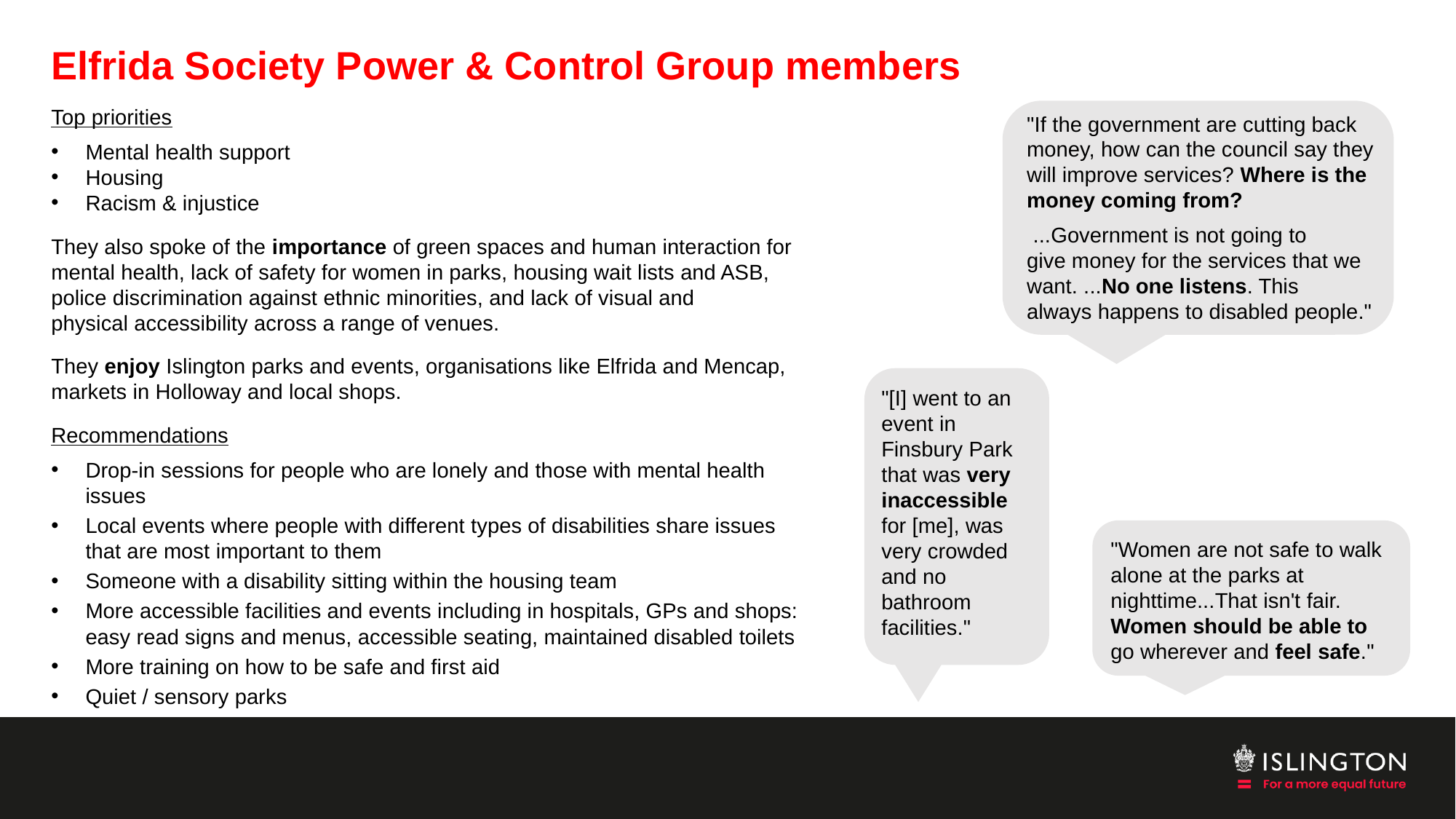

# Elfrida Society Power & Control Group members
Top priorities
Mental health support
Housing
Racism & injustice
They also spoke of the importance of green spaces and human interaction for mental health, lack of safety for women in parks, housing wait lists and ASB, police discrimination against ethnic minorities, and lack of visual and physical accessibility across a range of venues.
They enjoy Islington parks and events, organisations like Elfrida and Mencap, markets in Holloway and local shops.
Recommendations
Drop-in sessions for people who are lonely and those with mental health issues
Local events where people with different types of disabilities share issues that are most important to them
Someone with a disability sitting within the housing team
More accessible facilities and events including in hospitals, GPs and shops: easy read signs and menus, accessible seating, maintained disabled toilets
More training on how to be safe and first aid
Quiet / sensory parks

"If the government are cutting back money, how can the council say they will improve services? Where is the money coming from?
 ...Government is not going to give money for the services that we want. ...No one listens. This always happens to disabled people."

"[I] went to an event in Finsbury Park that was very inaccessible for [me], was very crowded and no bathroom facilities."

"Women are not safe to walk alone at the parks at nighttime...That isn't fair. Women should be able to go wherever and feel safe."